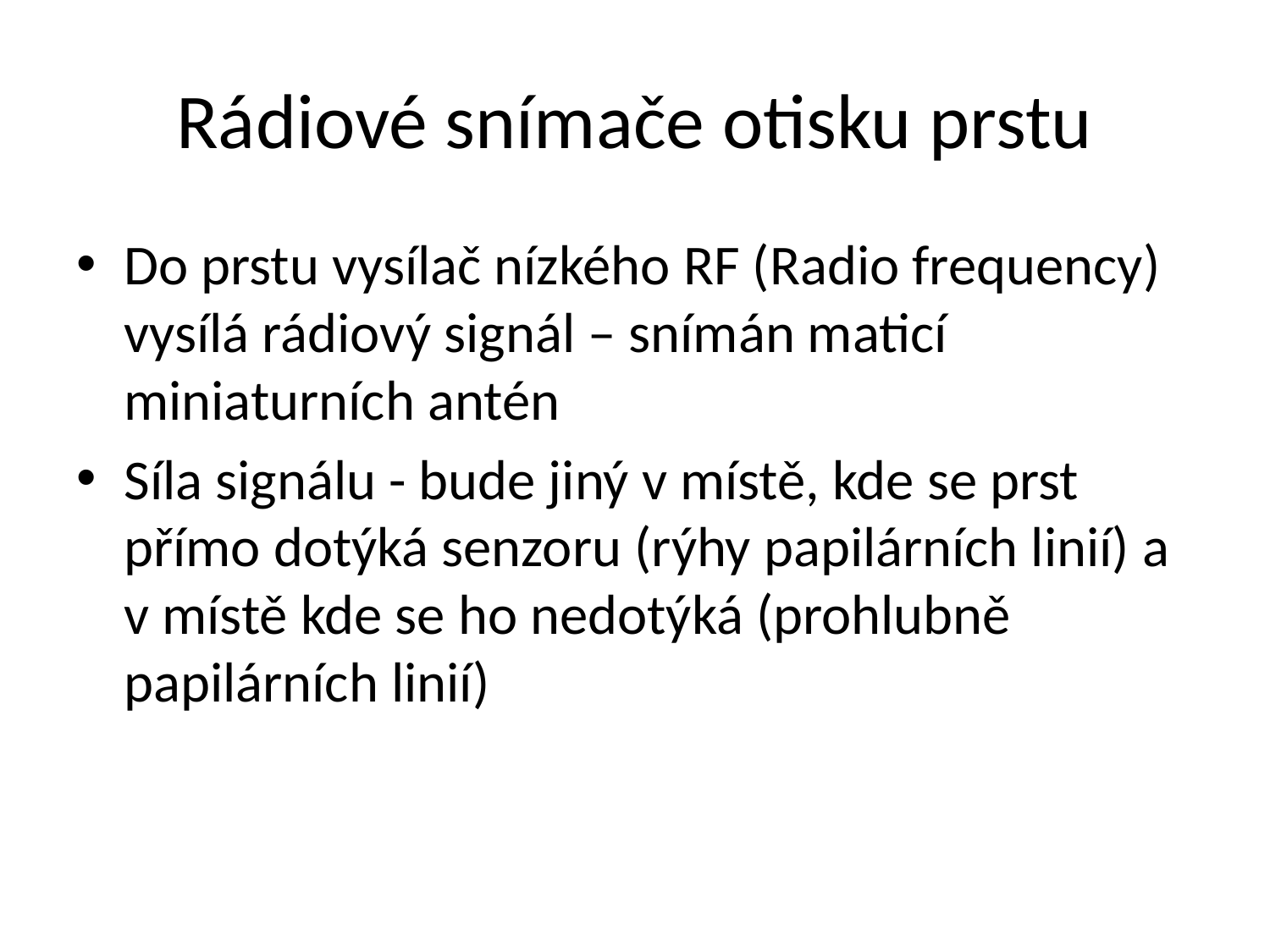

# Rádiové snímače otisku prstu
Do prstu vysílač nízkého RF (Radio frequency) vysílá rádiový signál – snímán maticí miniaturních antén
Síla signálu - bude jiný v místě, kde se prst přímo dotýká senzoru (rýhy papilárních linií) a v místě kde se ho nedotýká (prohlubně papilárních linií)